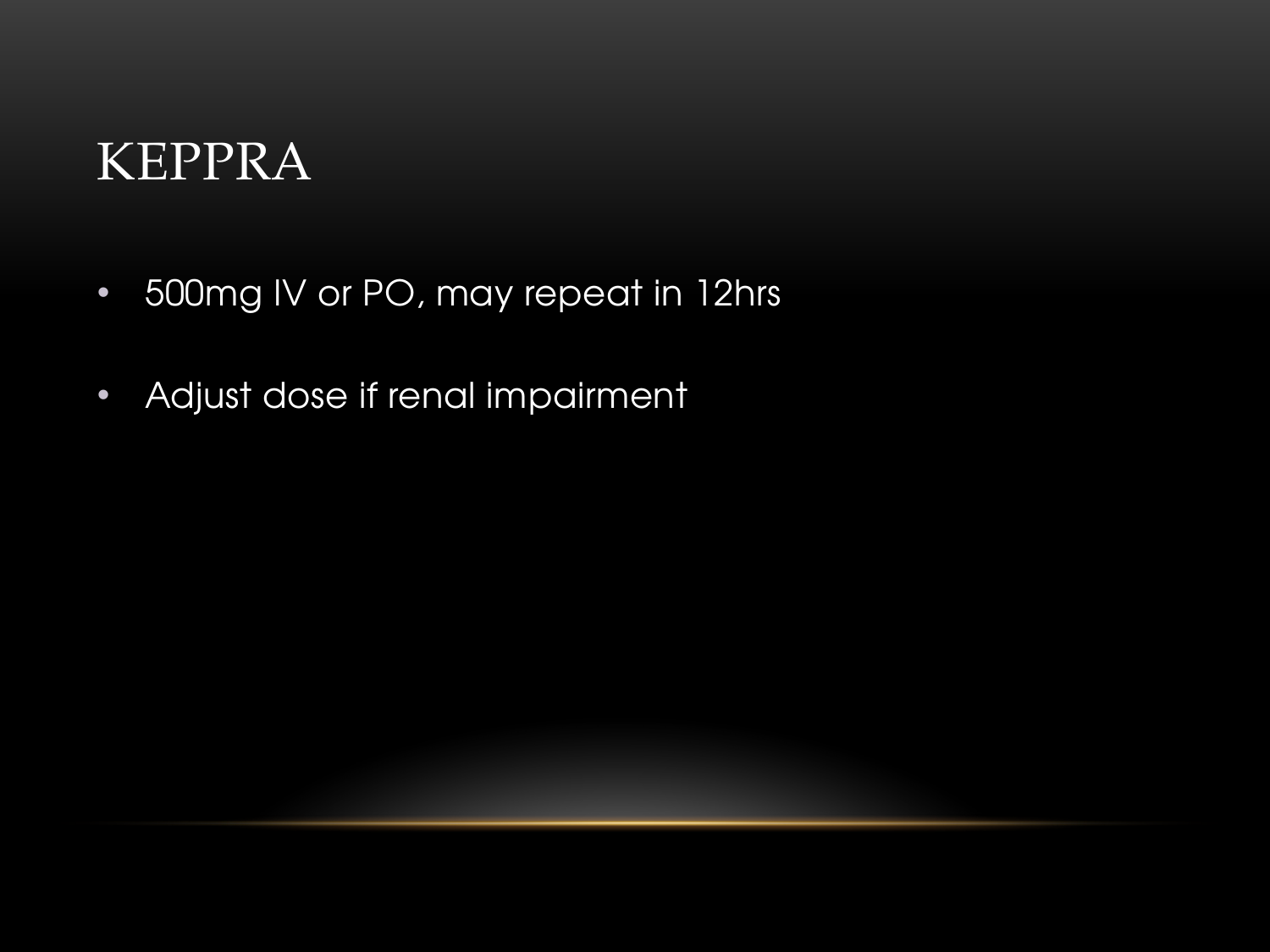

# Keppra
500mg IV or PO, may repeat in 12hrs
Adjust dose if renal impairment